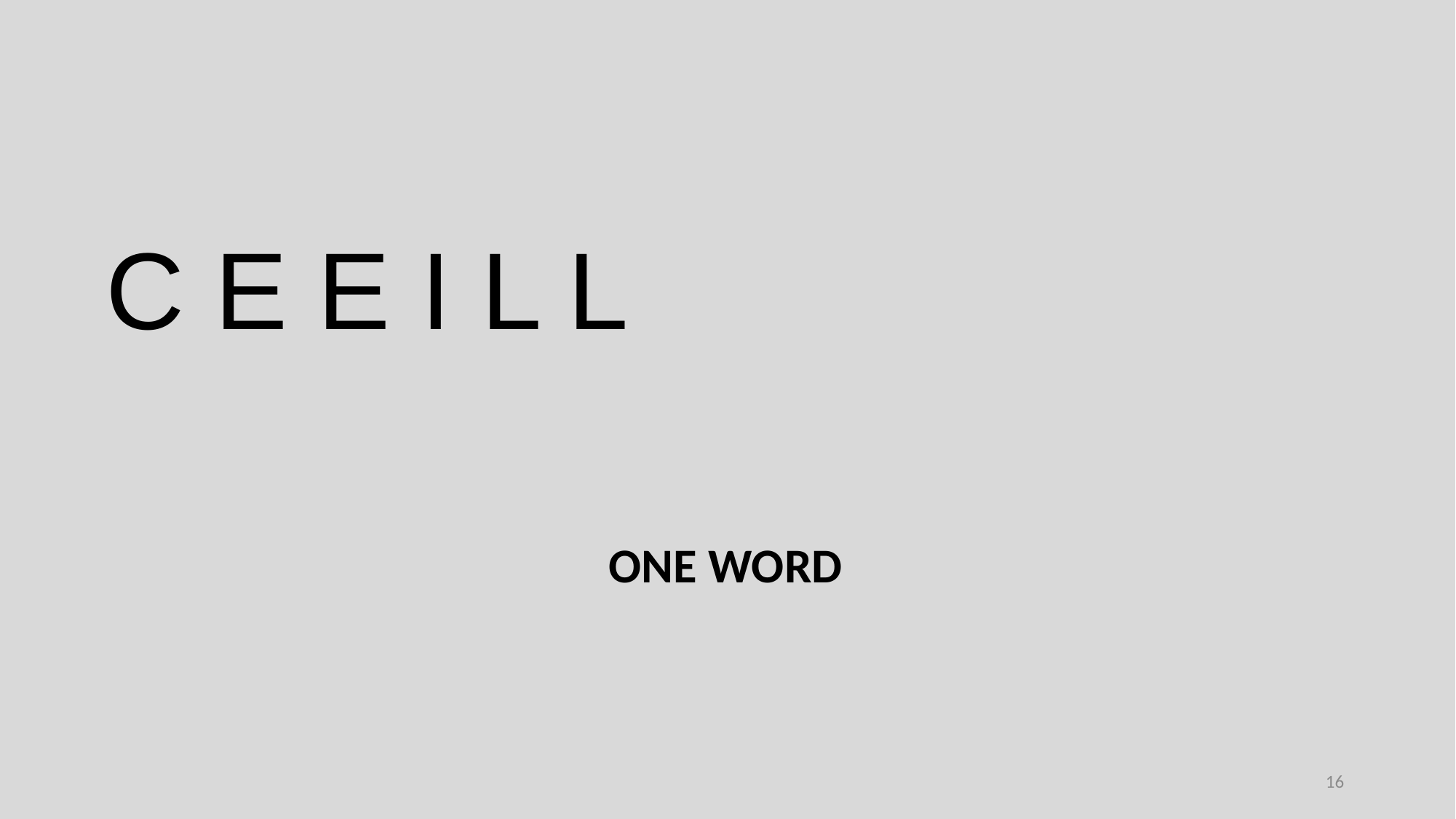

C E E I L L
ONE WORD
16